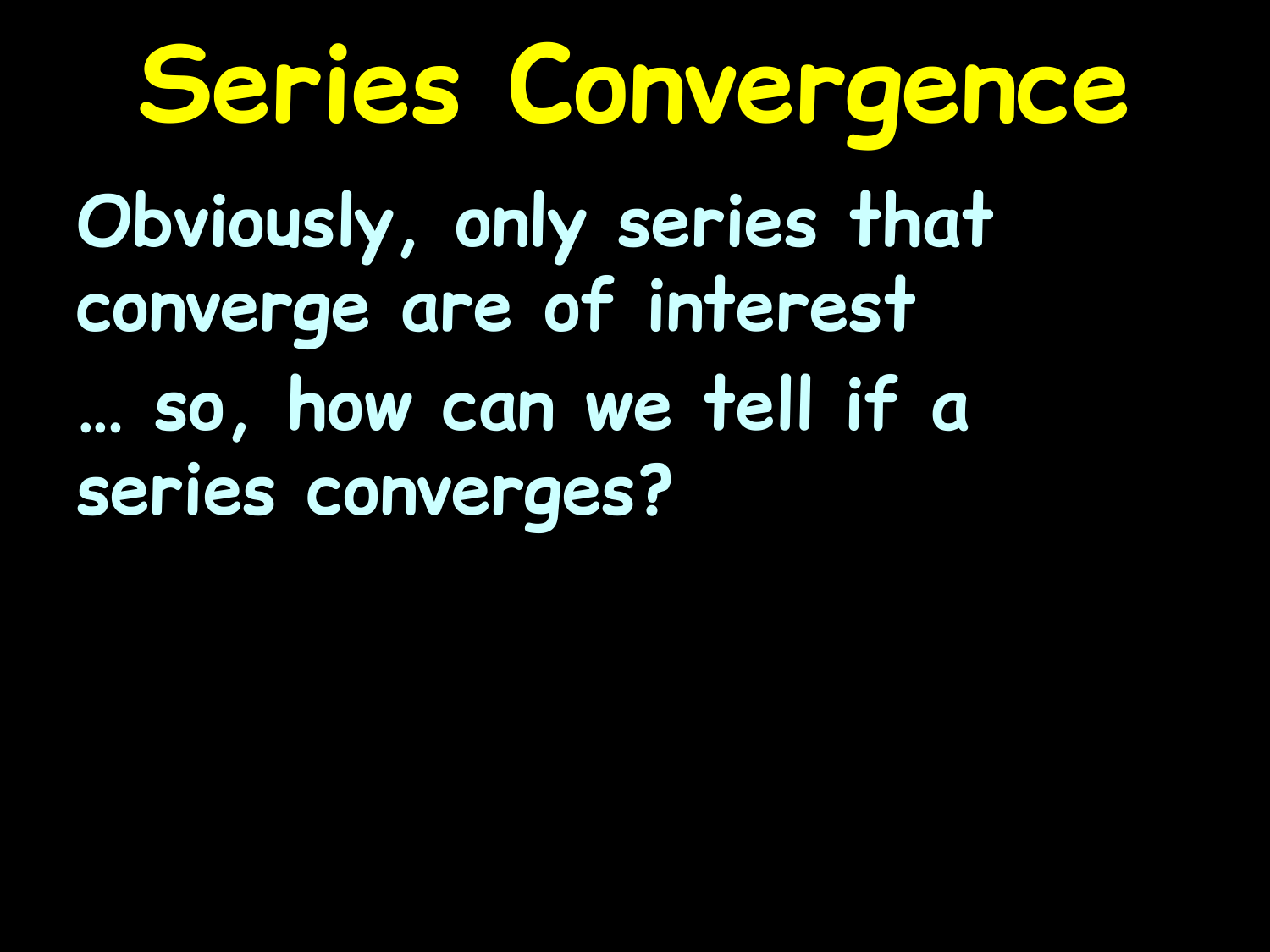

# Series Convergence
Obviously, only series that converge are of interest
… so, how can we tell if a series converges?